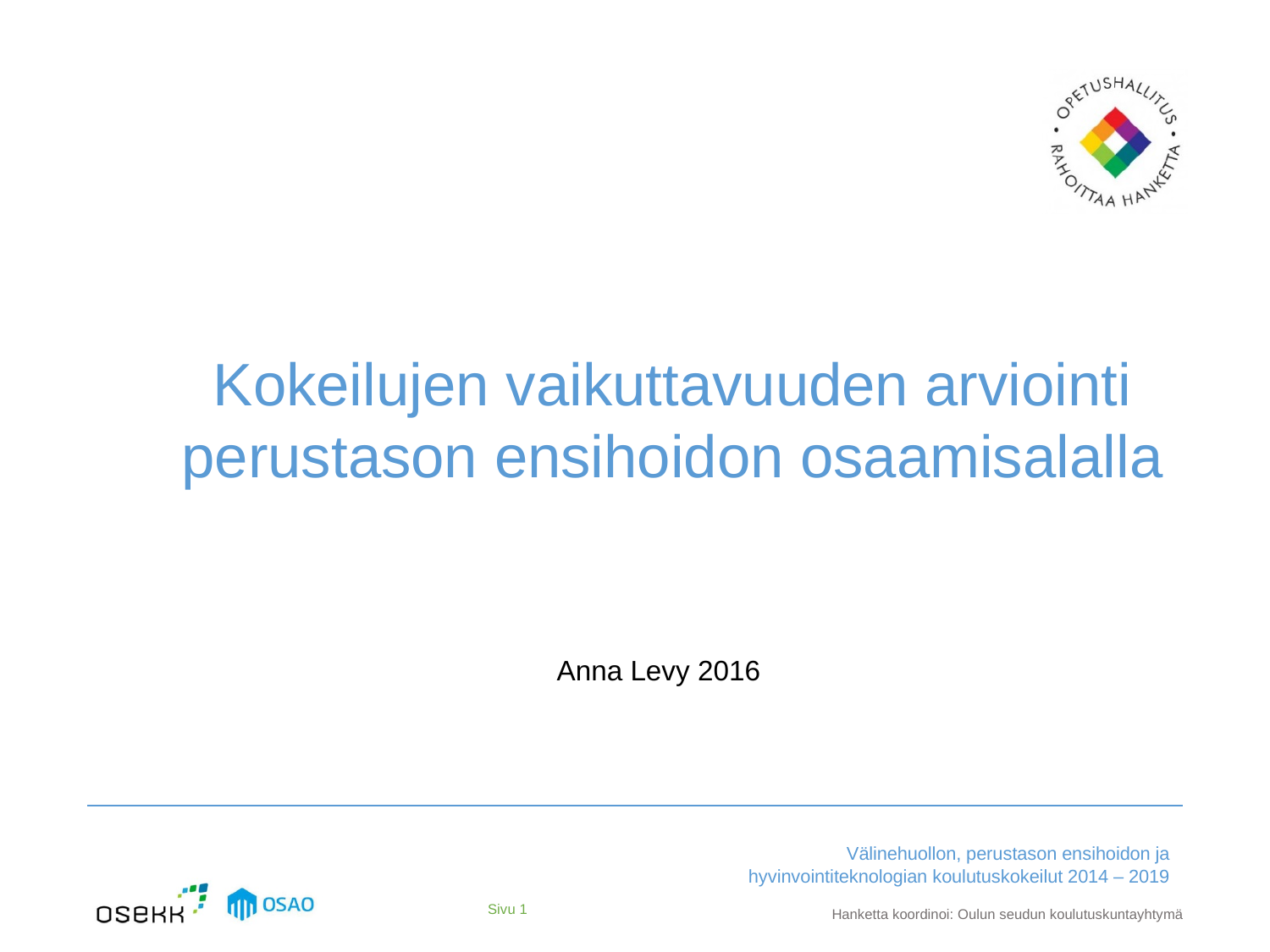

# Kokeilujen vaikuttavuuden arviointi perustason ensihoidon osaamisalalla
Anna Levy 2016
Sivu 1